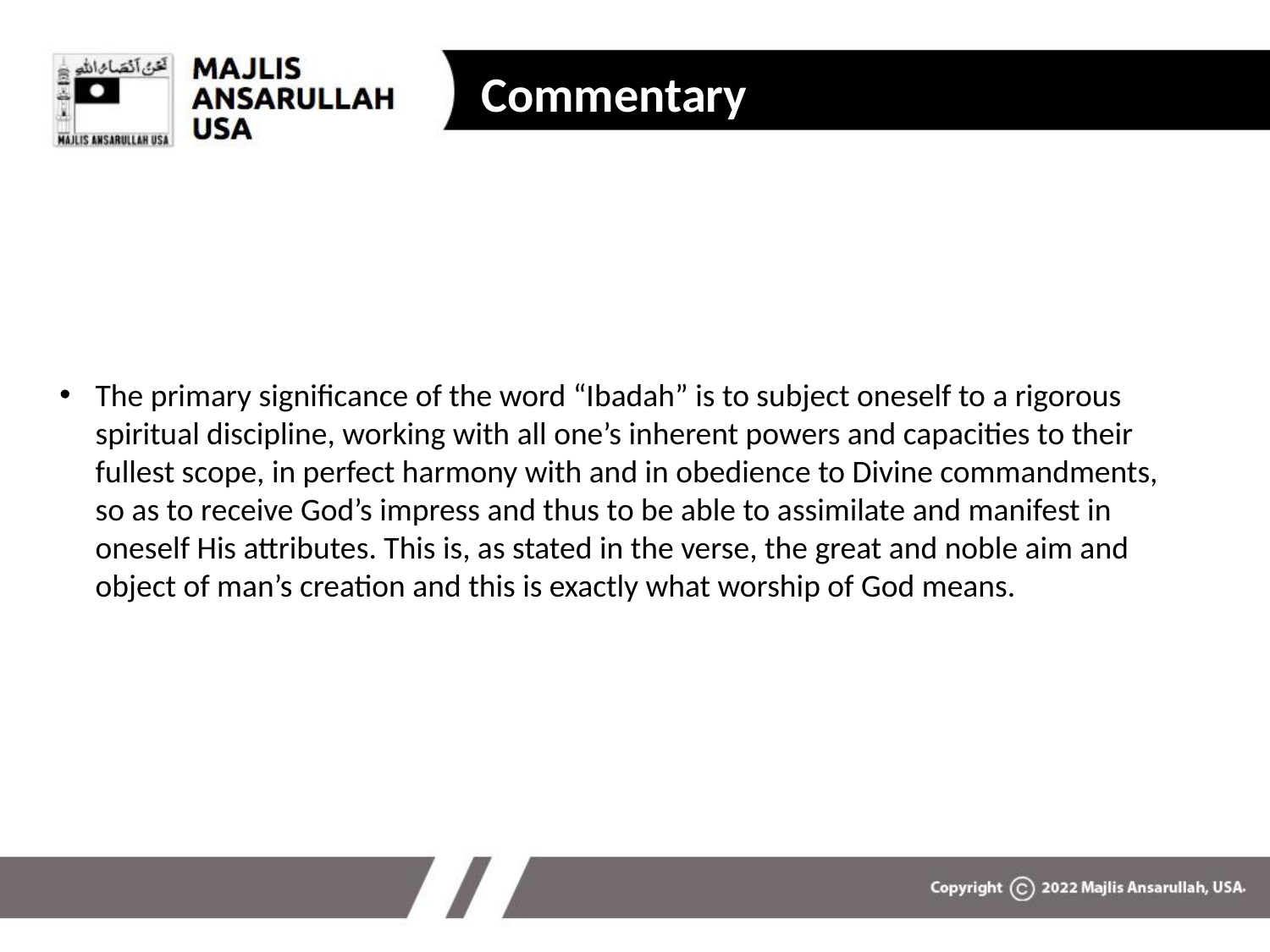

# Commentary
The primary significance of the word “Ibadah” is to subject oneself to a rigorous spiritual discipline, working with all one’s inherent powers and capacities to their fullest scope, in perfect harmony with and in obedience to Divine commandments, so as to receive God’s impress and thus to be able to assimilate and manifest in oneself His attributes. This is, as stated in the verse, the great and noble aim and object of man’s creation and this is exactly what worship of God means.